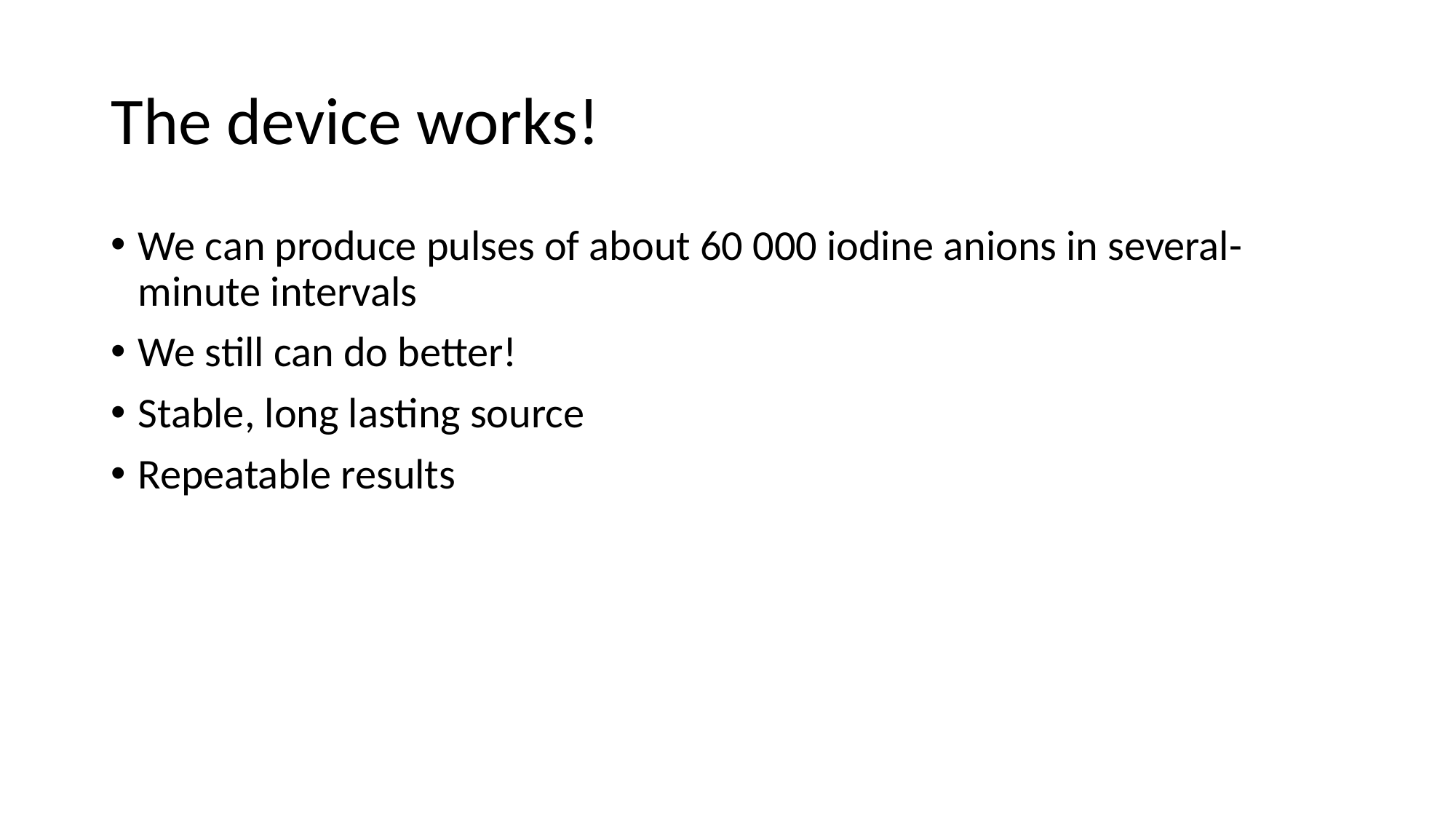

# The device works!
We can produce pulses of about 60 000 iodine anions in several-minute intervals
We still can do better!
Stable, long lasting source
Repeatable results